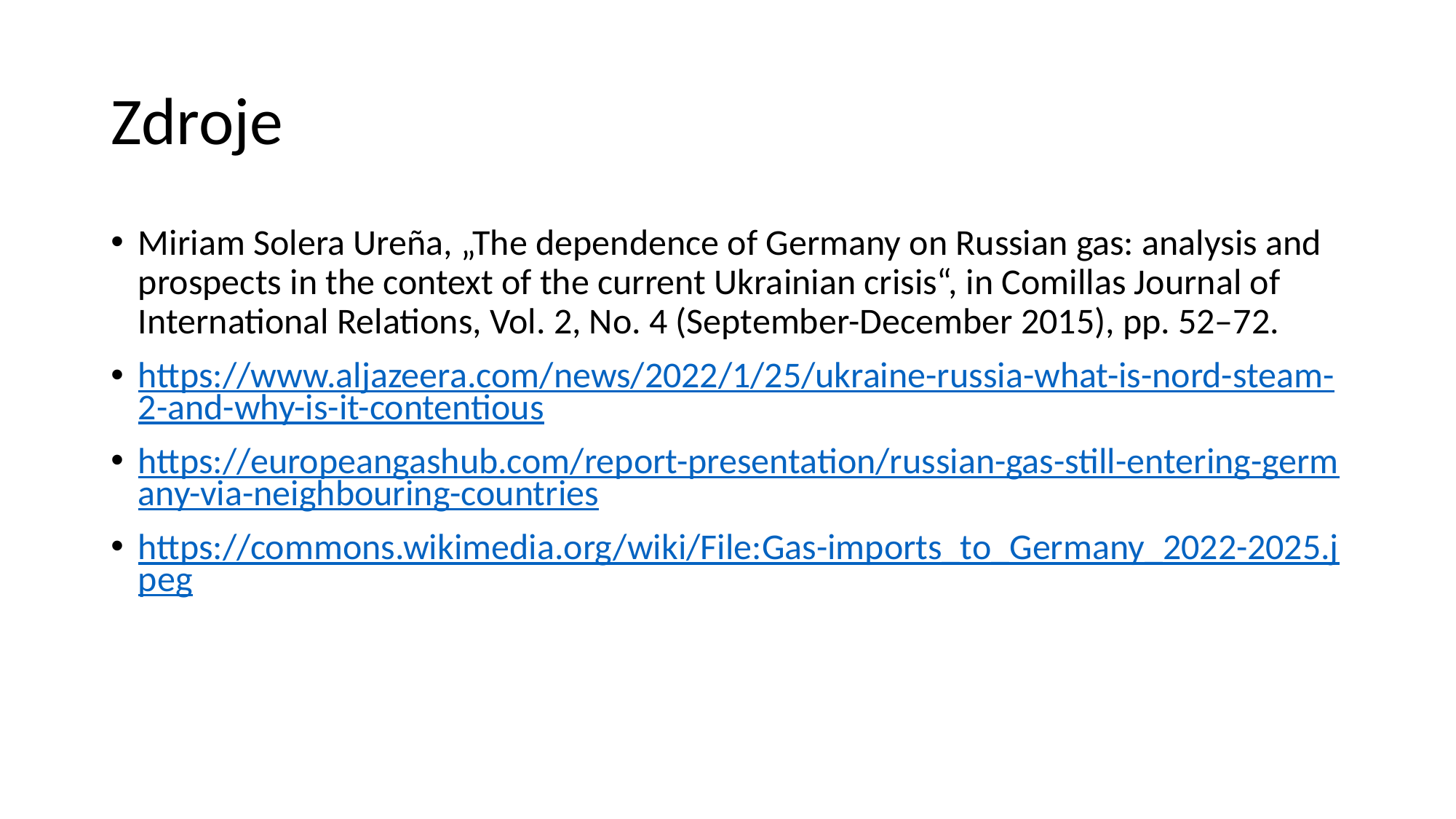

# Zdroje
Miriam Solera Ureña, „The dependence of Germany on Russian gas: analysis and prospects in the context of the current Ukrainian crisis“, in Comillas Journal of International Relations, Vol. 2, No. 4 (September-December 2015), pp. 52–72.
https://www.aljazeera.com/news/2022/1/25/ukraine-russia-what-is-nord-steam-2-and-why-is-it-contentious
https://europeangashub.com/report-presentation/russian-gas-still-entering-germany-via-neighbouring-countries
https://commons.wikimedia.org/wiki/File:Gas-imports_to_Germany_2022-2025.jpeg